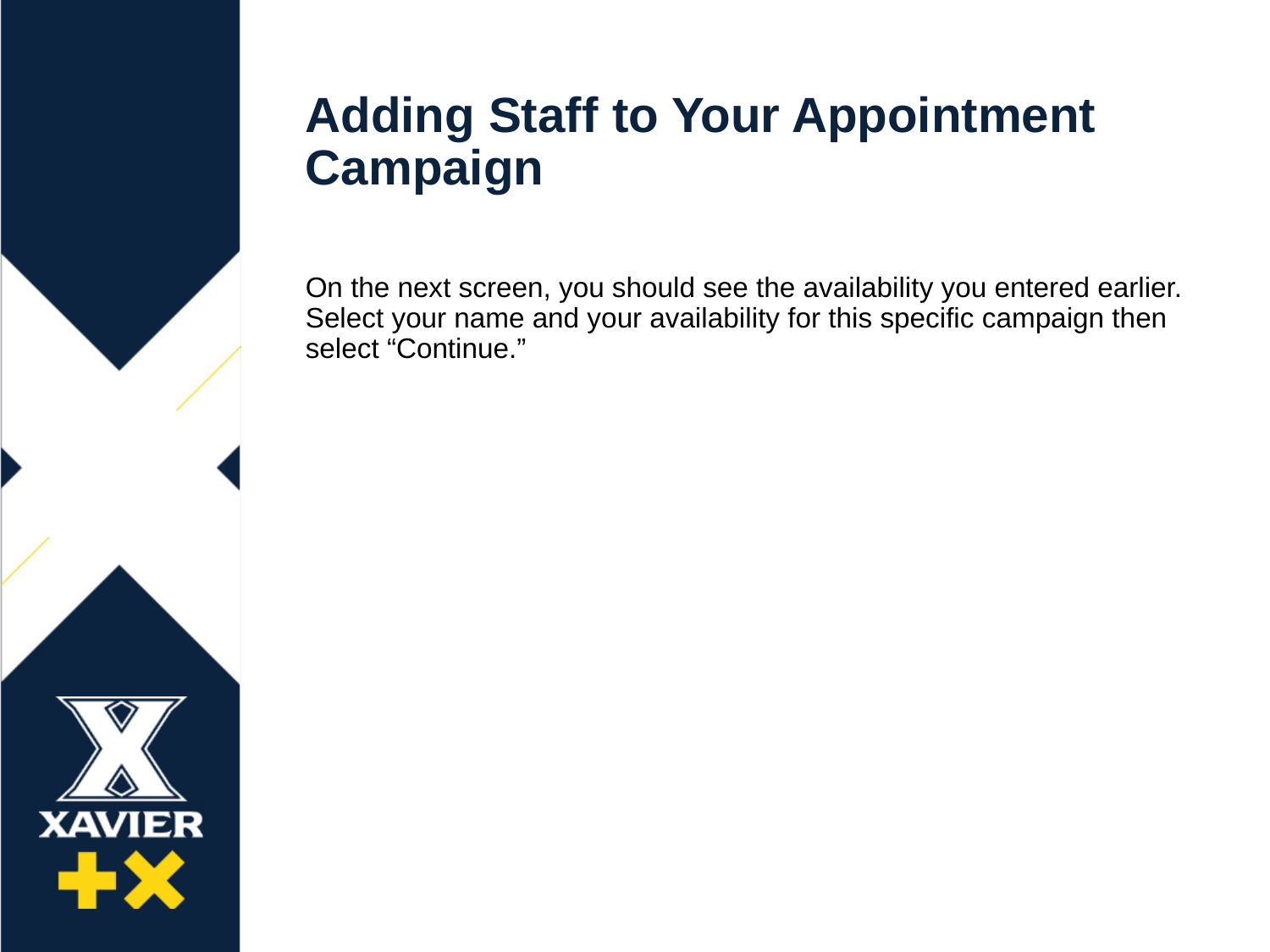

# Adding Staff to Your Appointment Campaign
On the next screen, you should see the availability you entered earlier. Select your name and your availability for this specific campaign then select “Continue.”